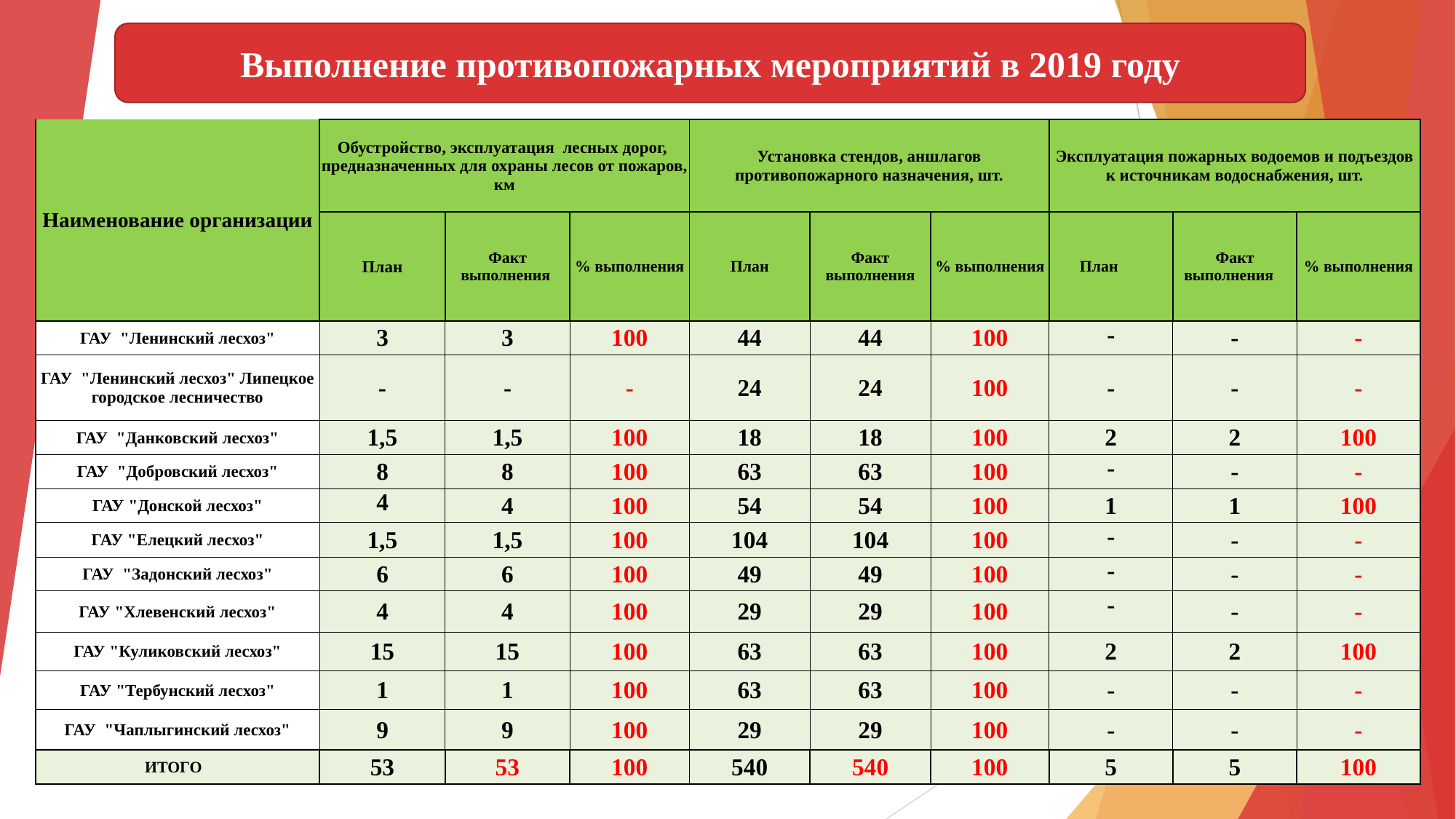

Выполнение противопожарных мероприятий в 2019 году
| Наименование организации | Обустройство, эксплуатация лесных дорог, предназначенных для охраны лесов от пожаров, км |  |  | Установка стендов, аншлагов противопожарного назначения, шт. |  |  | Эксплуатация пожарных водоемов и подъездов к источникам водоснабжения, шт. |  |  |
| --- | --- | --- | --- | --- | --- | --- | --- | --- | --- |
|  | План | Факт выполнения | % выполнения | План | Факт выполнения | % выполнения | План | Факт выполнения | % выполнения |
| ГАУ "Ленинский лесхоз" | 3 | 3 | 100 | 44 | 44 | 100 | - | - | - |
| ГАУ "Ленинский лесхоз" Липецкое городское лесничество | - | - | - | 24 | 24 | 100 | - | - | - |
| ГАУ "Данковский лесхоз" | 1,5 | 1,5 | 100 | 18 | 18 | 100 | 2 | 2 | 100 |
| ГАУ "Добровский лесхоз" | 8 | 8 | 100 | 63 | 63 | 100 | - | - | - |
| ГАУ "Донской лесхоз" | 4 | 4 | 100 | 54 | 54 | 100 | 1 | 1 | 100 |
| ГАУ "Елецкий лесхоз" | 1,5 | 1,5 | 100 | 104 | 104 | 100 | - | - | - |
| ГАУ "Задонский лесхоз" | 6 | 6 | 100 | 49 | 49 | 100 | - | - | - |
| ГАУ "Хлевенский лесхоз" | 4 | 4 | 100 | 29 | 29 | 100 | - | - | - |
| ГАУ "Куликовский лесхоз" | 15 | 15 | 100 | 63 | 63 | 100 | 2 | 2 | 100 |
| ГАУ "Тербунский лесхоз" | 1 | 1 | 100 | 63 | 63 | 100 | - | - | - |
| ГАУ "Чаплыгинский лесхоз" | 9 | 9 | 100 | 29 | 29 | 100 | - | - | - |
| ИТОГО | 53 | 53 | 100 | 540 | 540 | 100 | 5 | 5 | 100 |